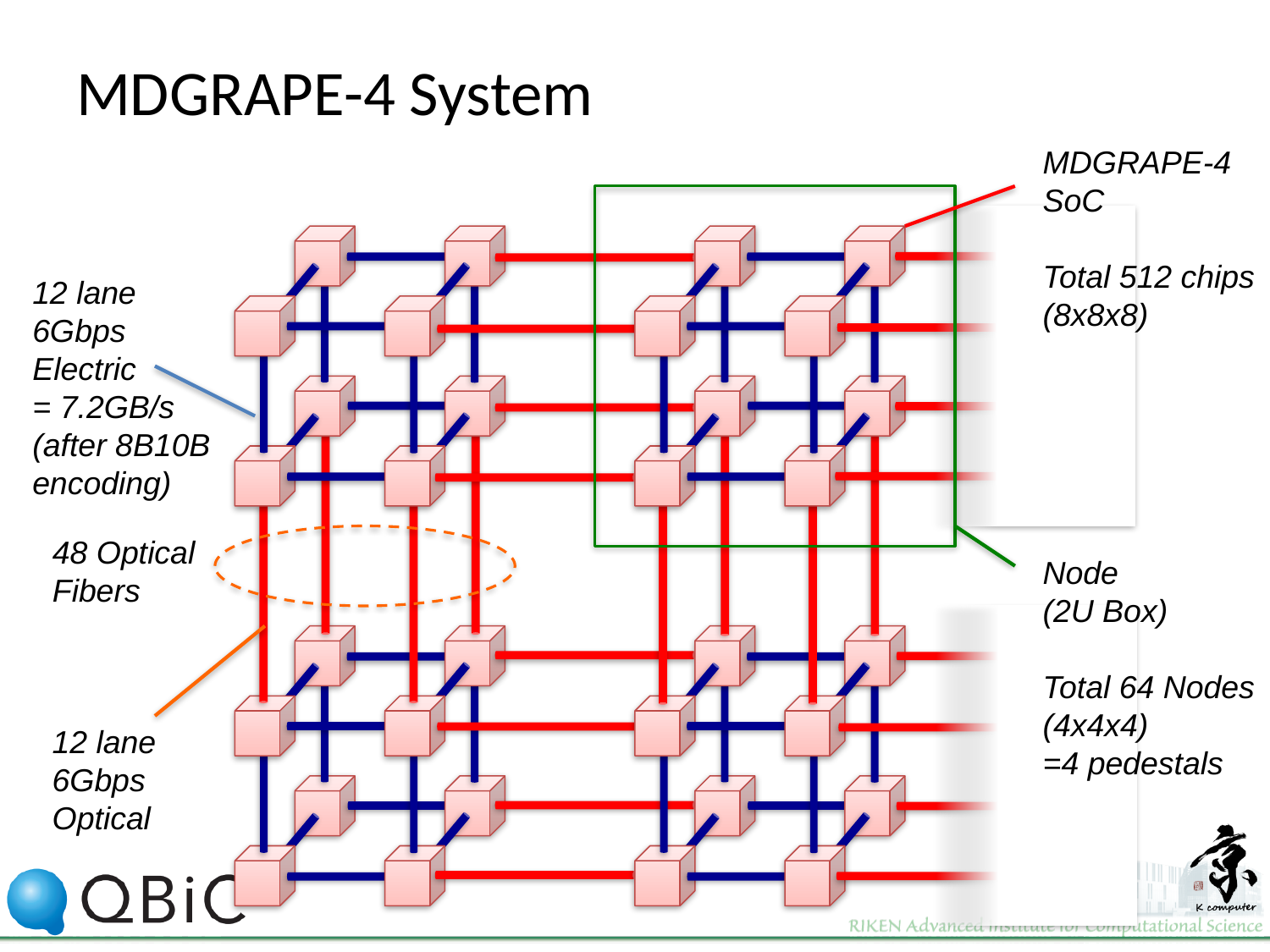

# MDGRAPE-4 System
MDGRAPE-4
SoC

Total 512 chips
(8x8x8)

12 lane
6Gbps
Electric
= 7.2GB/s
(after 8B10B
encoding)

48 Optical
Fibers

Node
(2U Box)

Total 64 Nodes
(4x4x4)
=4 pedestals

12 lane
6Gbps
Optical